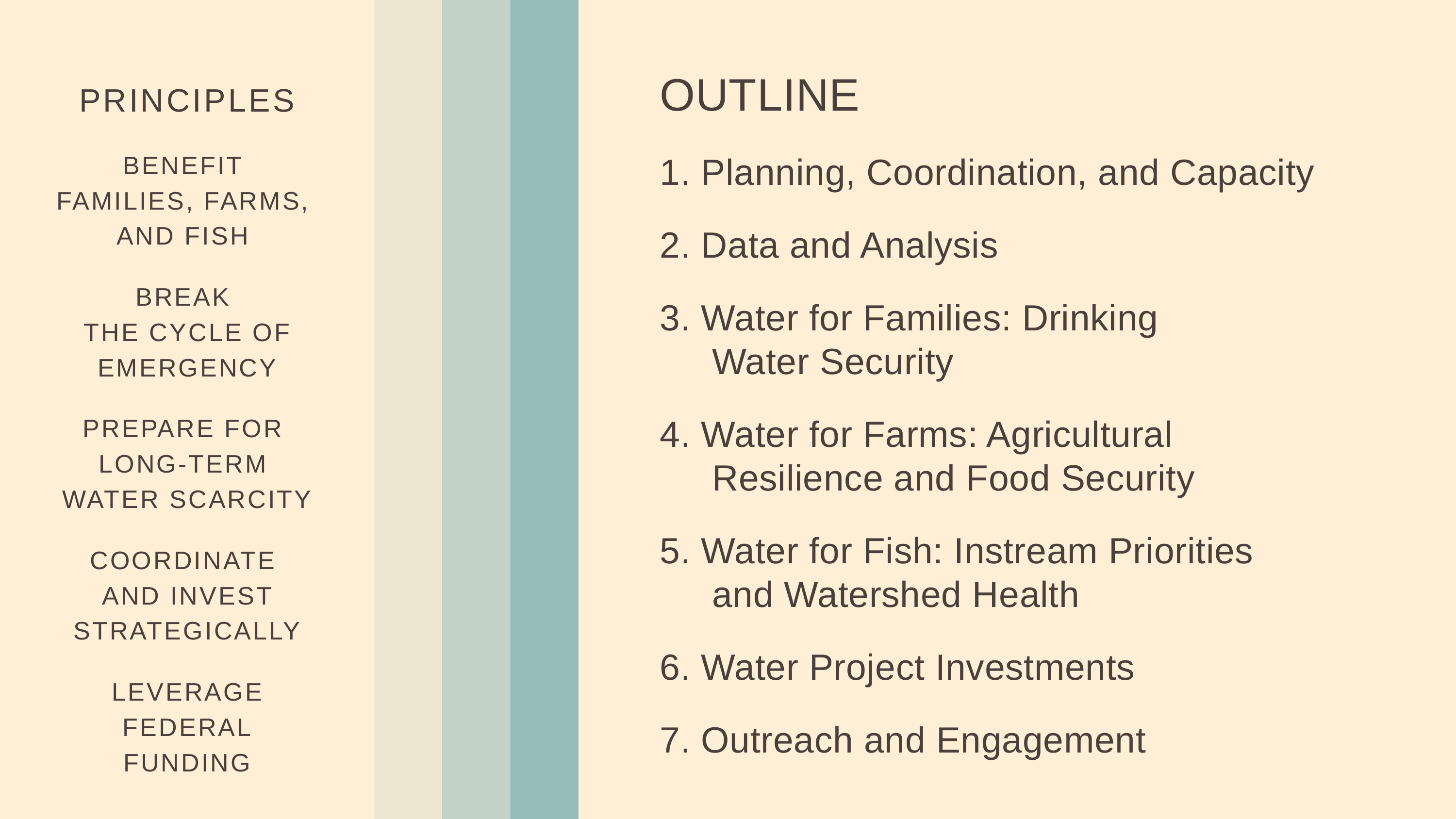

OUTLINE

1. Planning, Coordination, and Capacity

2. Data and Analysis

3. Water for Families: Drinking
     Water Security

4. Water for Farms: Agricultural
     Resilience and Food Security

5. Water for Fish: Instream Priorities
     and Watershed Health

6. Water Project Investments

7. Outreach and Engagement
PRINCIPLES

BENEFIT
FAMILIES, FARMS,
AND FISH

BREAK
THE CYCLE OF
EMERGENCY

PREPARE FOR
LONG-TERM
WATER SCARCITY

COORDINATE
AND INVEST
STRATEGICALLY

LEVERAGE
FEDERAL
FUNDING